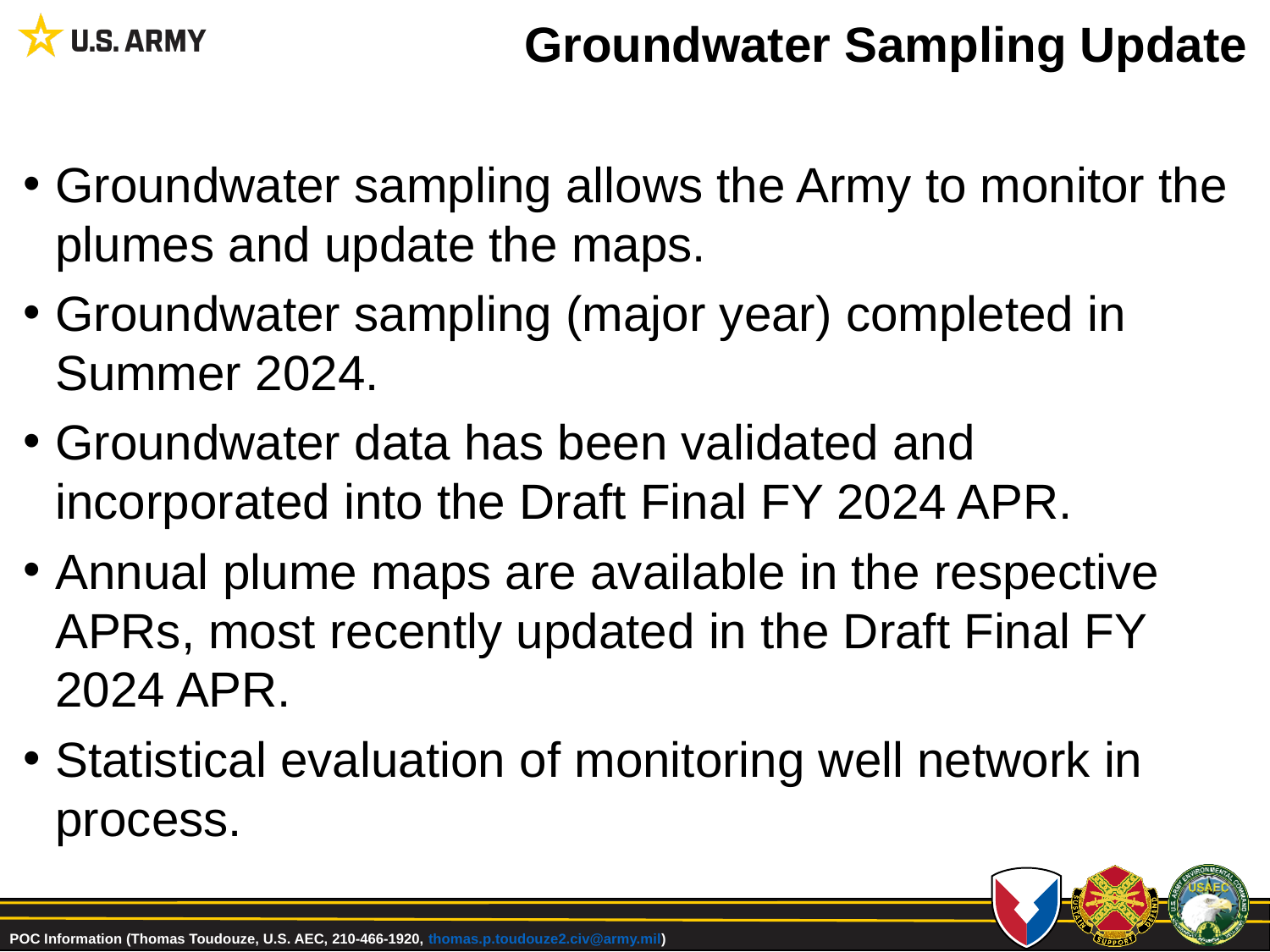

# Groundwater Sampling Update
Groundwater sampling allows the Army to monitor the plumes and update the maps.
Groundwater sampling (major year) completed in Summer 2024.
Groundwater data has been validated and incorporated into the Draft Final FY 2024 APR.
Annual plume maps are available in the respective APRs, most recently updated in the Draft Final FY 2024 APR.
Statistical evaluation of monitoring well network in process.